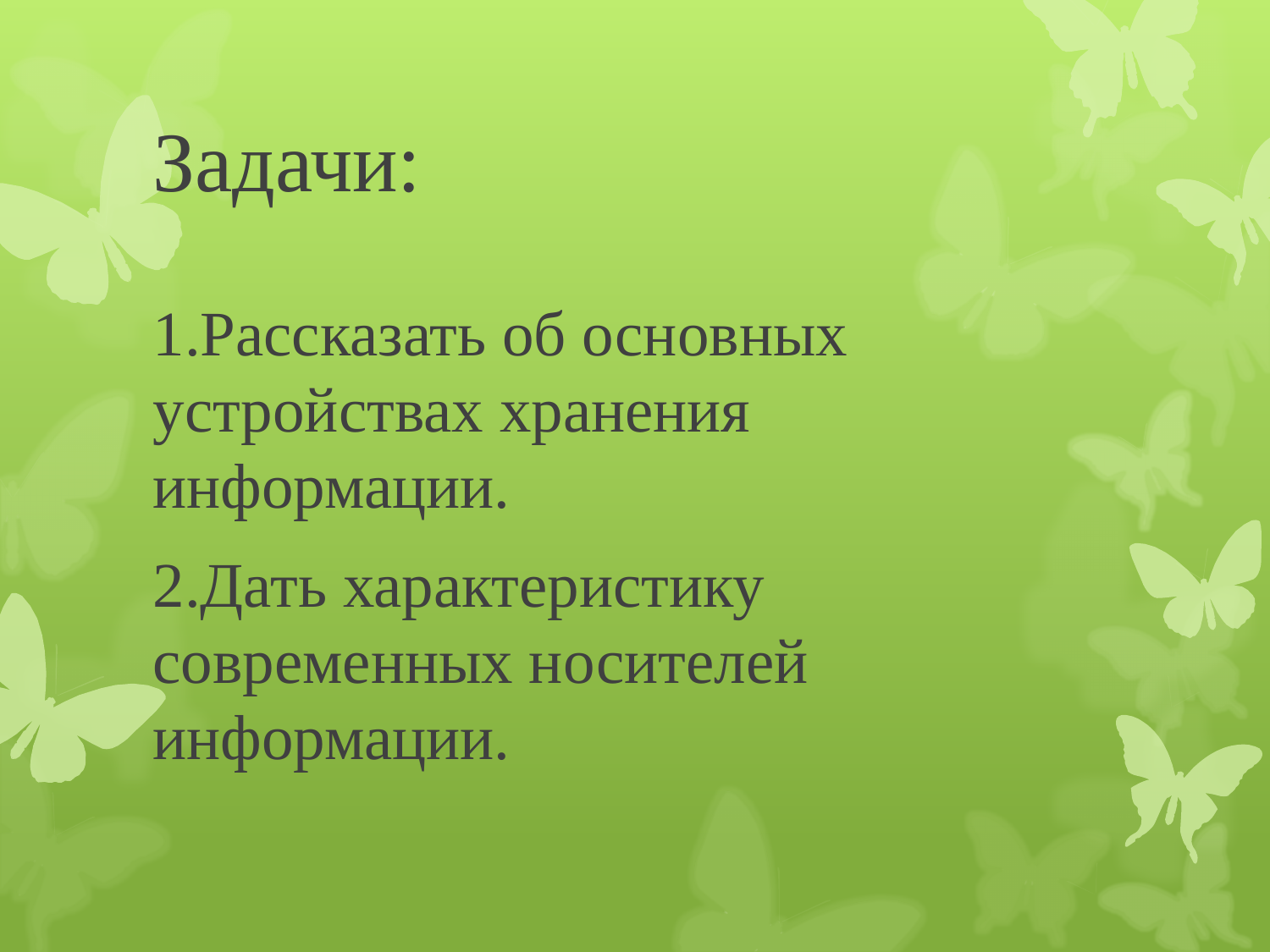

# Задачи:
1.Рассказать об основных устройствах хранения информации.
2.Дать характеристику современных носителей информации.